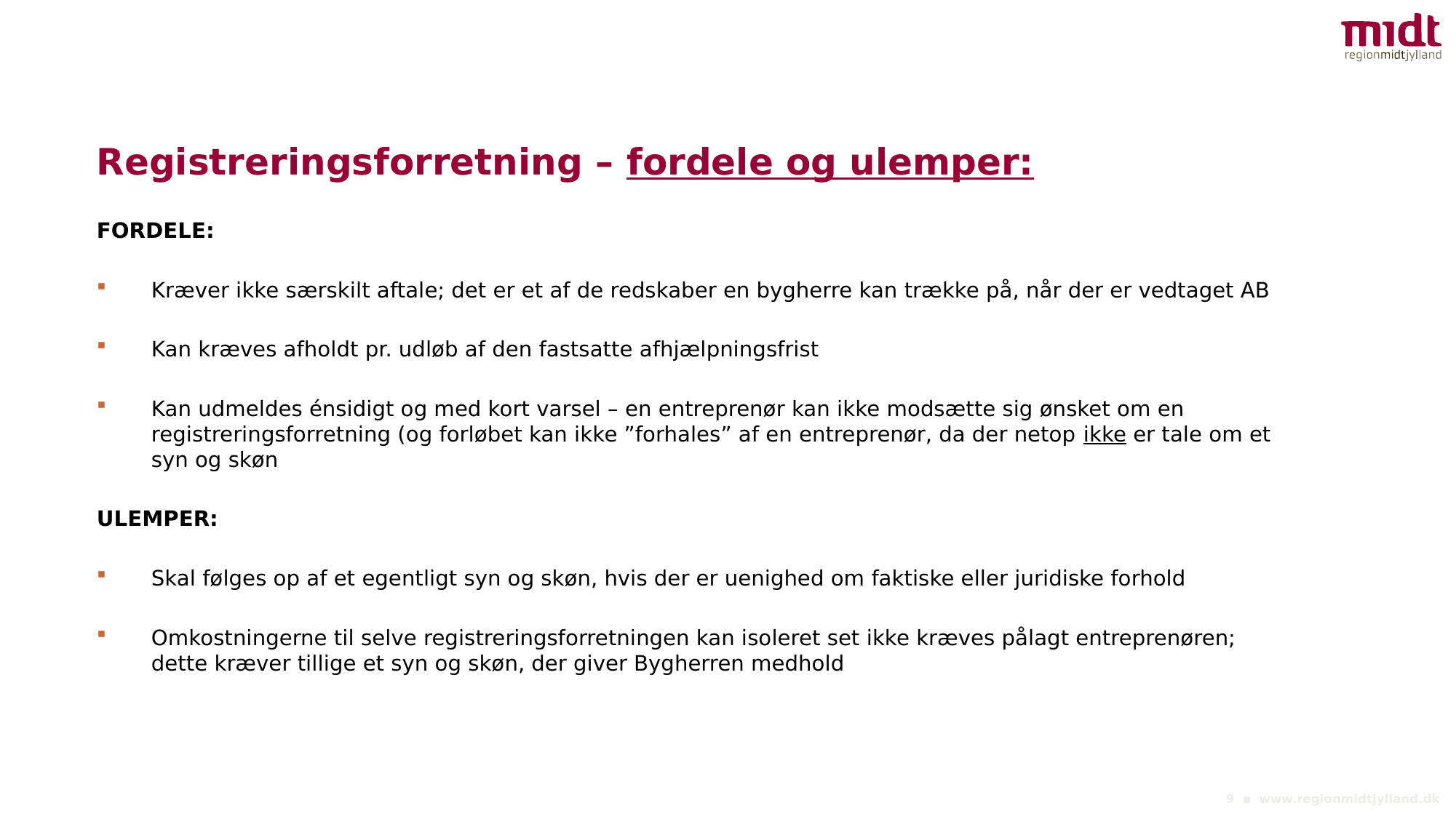

Registreringsforretning – fordele og ulemper:
FORDELE:

Kræver ikke særskilt aftale; det er et af de redskaber en bygherre kan trække på, når der er vedtaget AB

Kan kræves afholdt pr. udløb af den fastsatte afhjælpningsfrist

Kan udmeldes énsidigt og med kort varsel – en entreprenør kan ikke modsætte sig ønsket om en registreringsforretning (og forløbet kan ikke ”forhales” af en entreprenør, da der netop ikke er tale om et syn og skøn

ULEMPER:

Skal følges op af et egentligt syn og skøn, hvis der er uenighed om faktiske eller juridiske forhold

Omkostningerne til selve registreringsforretningen kan isoleret set ikke kræves pålagt entreprenøren; dette kræver tillige et syn og skøn, der giver Bygherren medhold